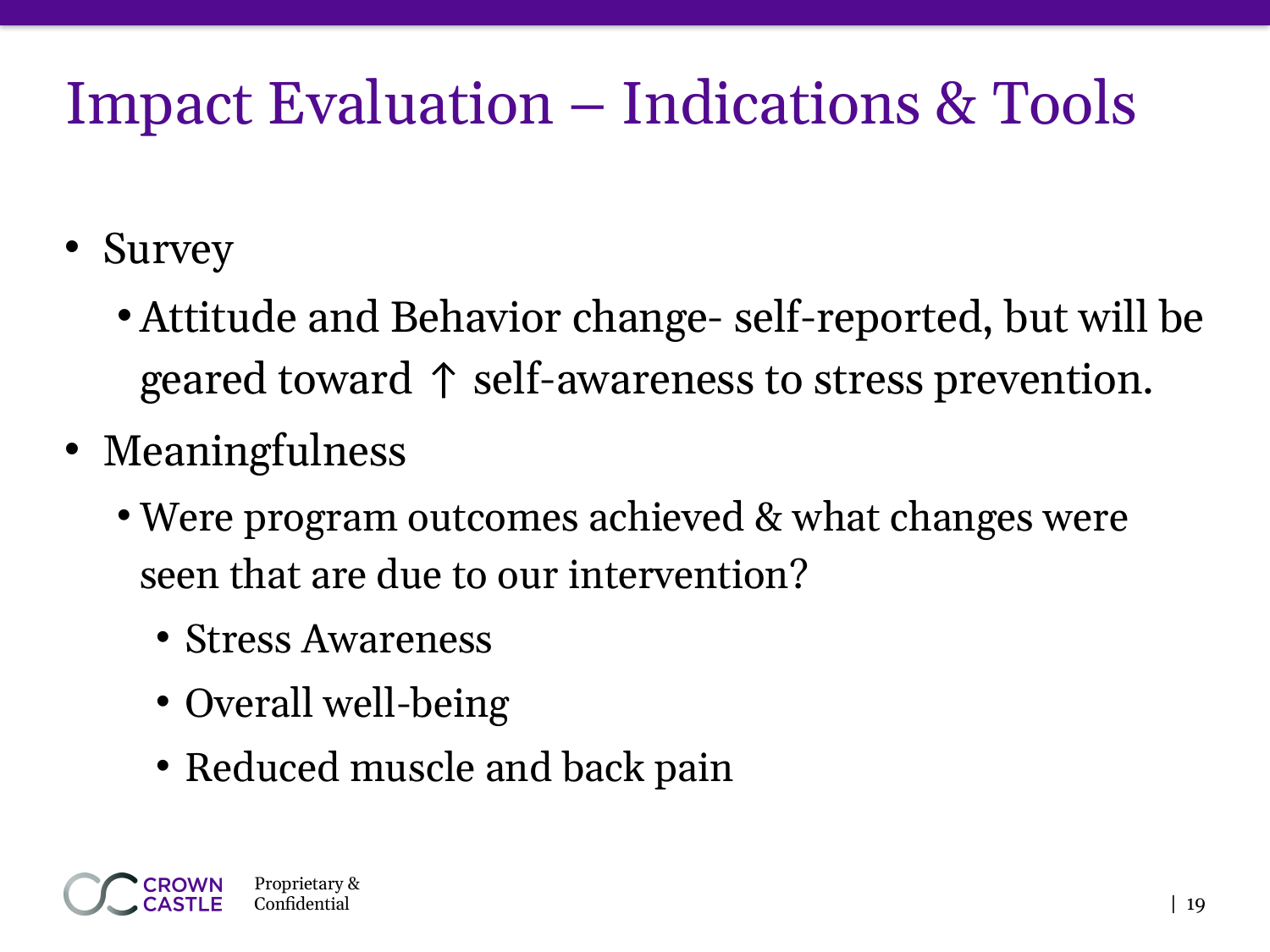

# Impact Evaluation – Indications & Tools
Survey
Attitude and Behavior change- self-reported, but will be geared toward ↑ self-awareness to stress prevention.
Meaningfulness
Were program outcomes achieved & what changes were seen that are due to our intervention?
Stress Awareness
Overall well-being
Reduced muscle and back pain